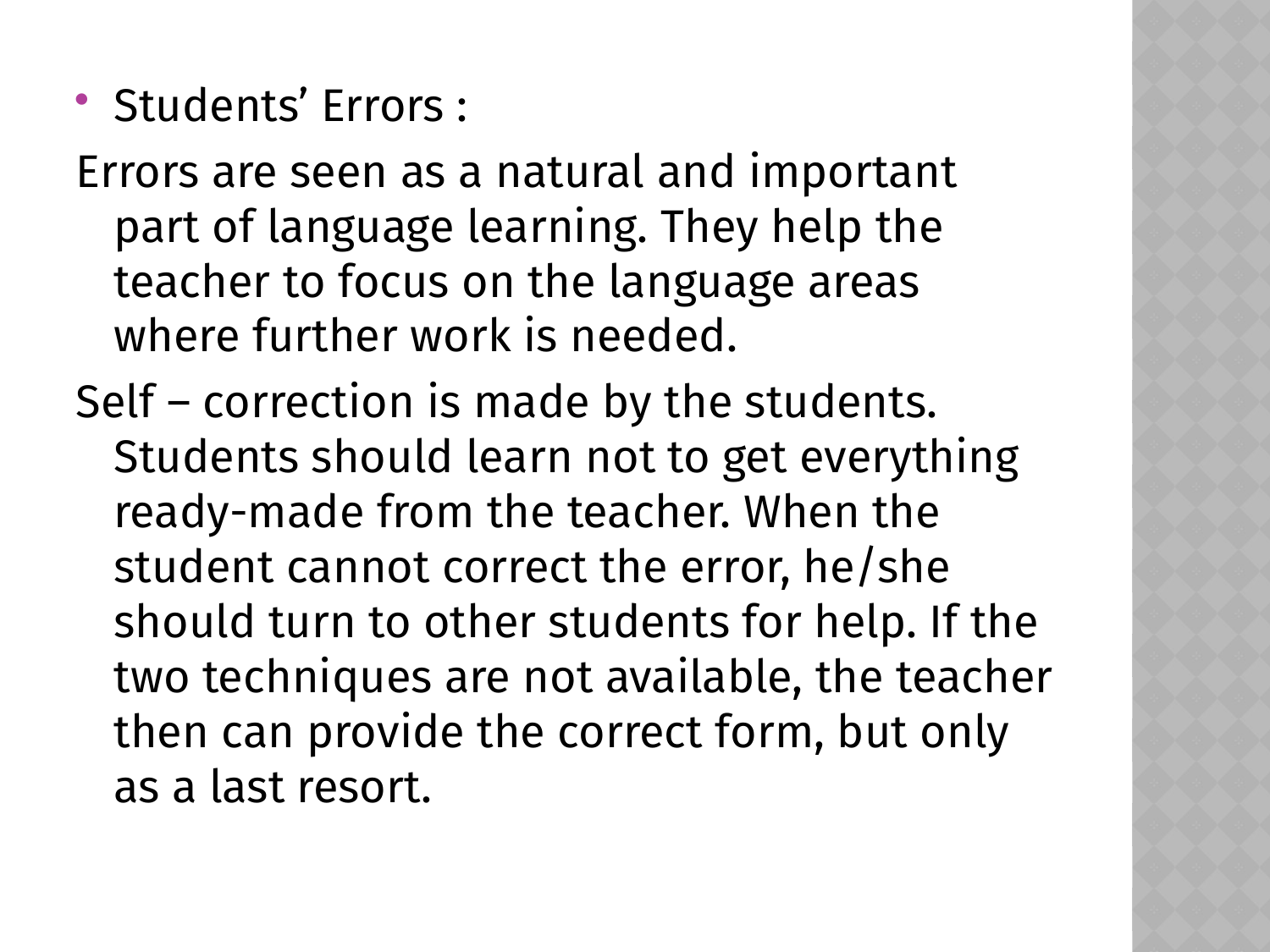

Students’ Errors :
Errors are seen as a natural and important part of language learning. They help the teacher to focus on the language areas where further work is needed.
Self – correction is made by the students. Students should learn not to get everything ready-made from the teacher. When the student cannot correct the error, he/she should turn to other students for help. If the two techniques are not available, the teacher then can provide the correct form, but only as a last resort.